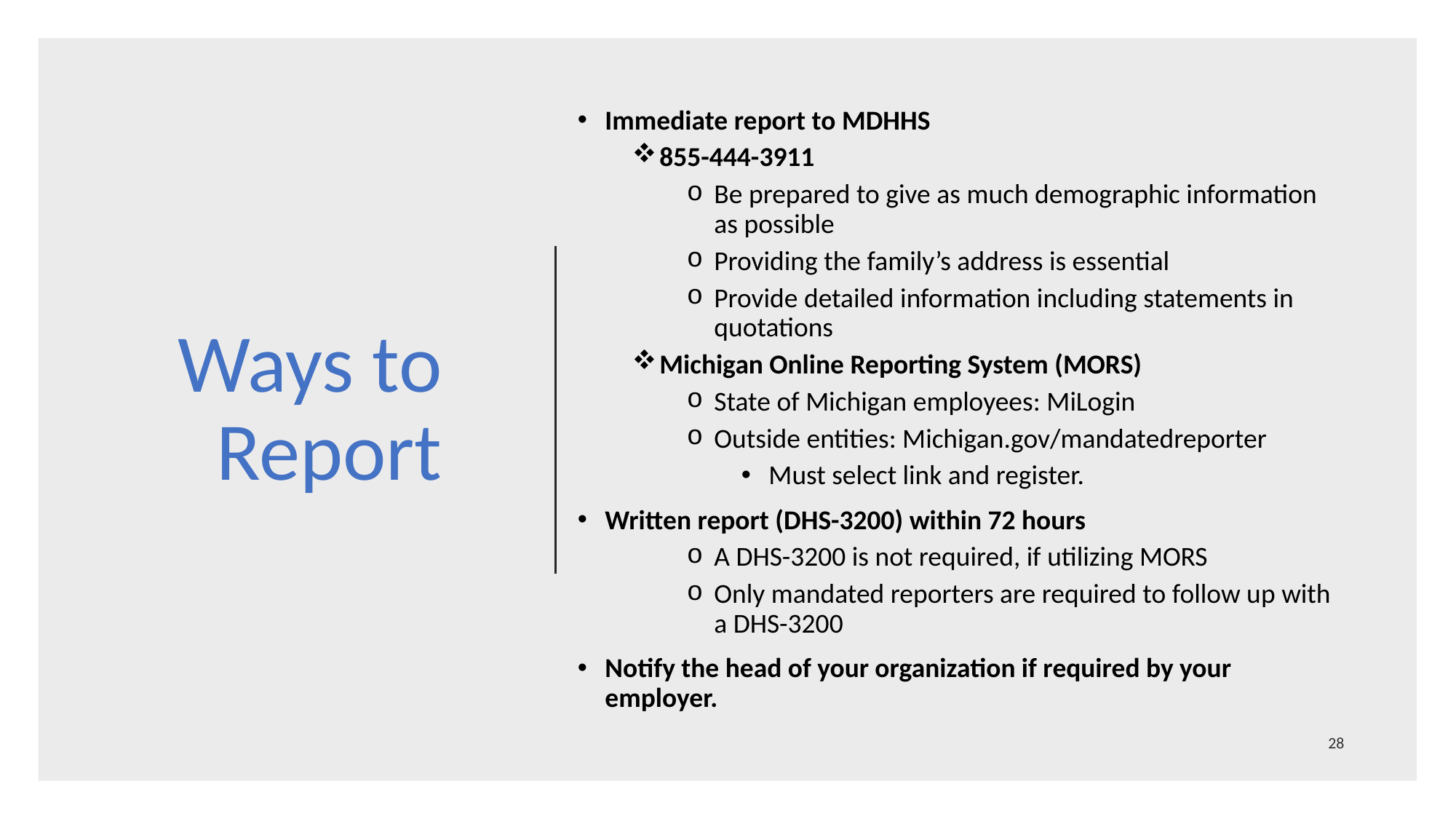

Immediate report to MDHHS
855-444-3911
Be prepared to give as much demographic information as possible
Providing the family’s address is essential
Provide detailed information including statements in quotations
Michigan Online Reporting System (MORS)
State of Michigan employees: MiLogin
Outside entities: Michigan.gov/mandatedreporter
Must select link and register.
Written report (DHS-3200) within 72 hours
A DHS-3200 is not required, if utilizing MORS
Only mandated reporters are required to follow up with a DHS-3200
Notify the head of your organization if required by your employer.
# Ways to Report
28